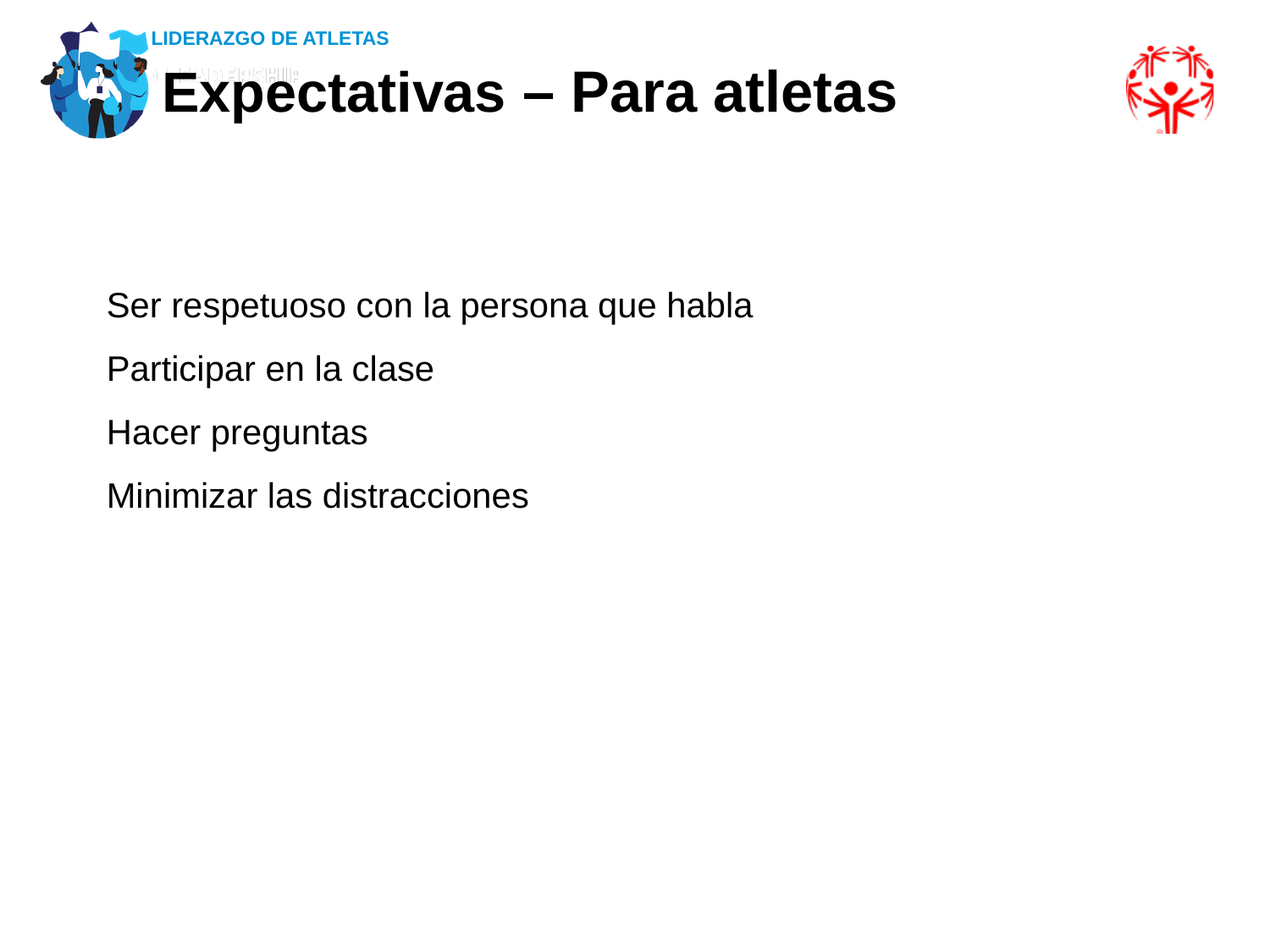

Expectativas – Para atletas
Ser respetuoso con la persona que habla
Participar en la clase
Hacer preguntas
Minimizar las distracciones